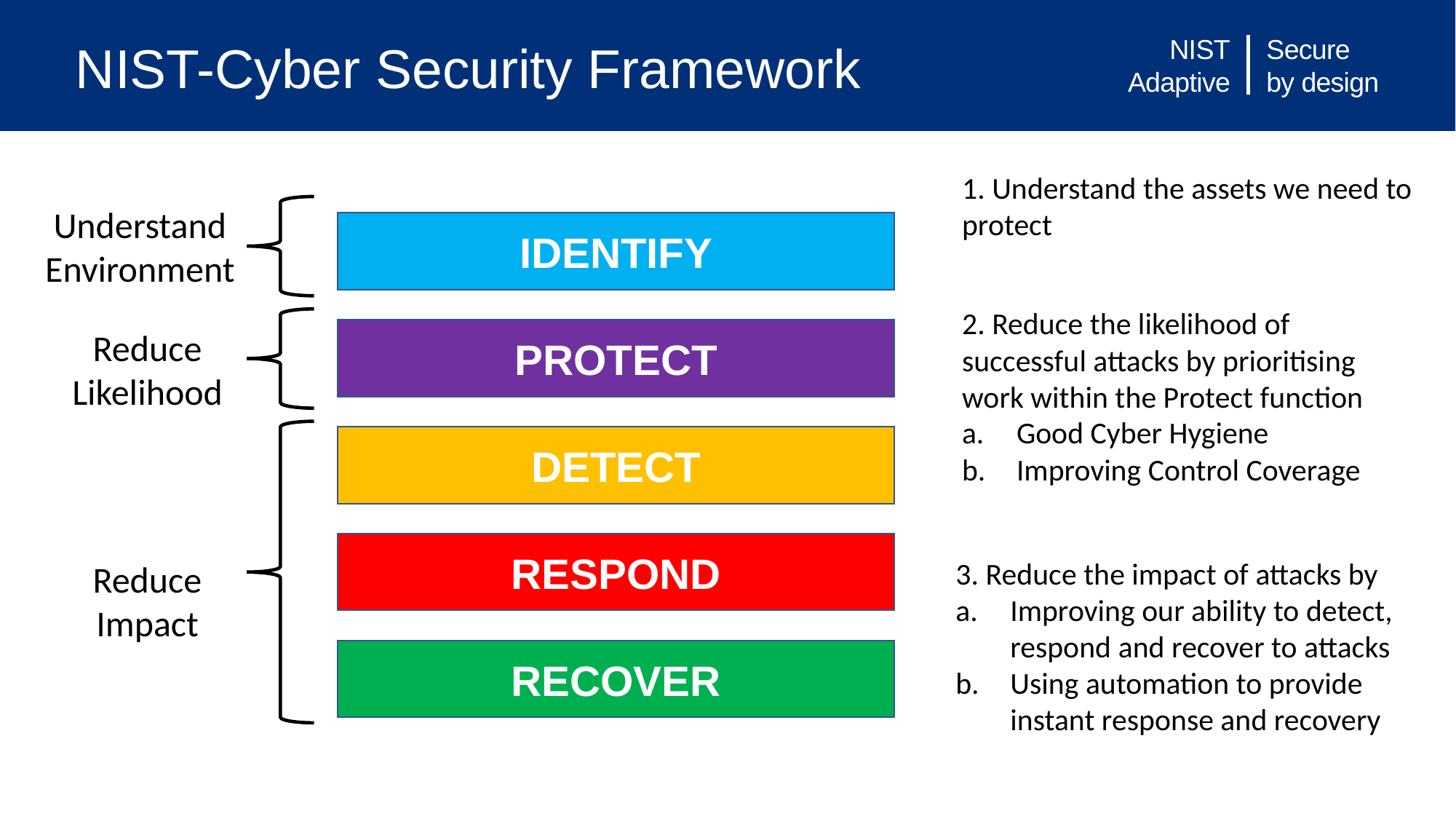

NIST-Cyber Security Framework
1. Understand the assets we need to protect
Understand
Environment

IDENTIFY
2. Reduce the likelihood of successful attacks by prioritising work within the Protect function
Good Cyber Hygiene
Improving Control Coverage

Reduce
Likelihood
PROTECT

DETECT
RESPOND
3. Reduce the impact of attacks by
Improving our ability to detect, respond and recover to attacks
Using automation to provide instant response and recovery
Reduce
Impact
RECOVER